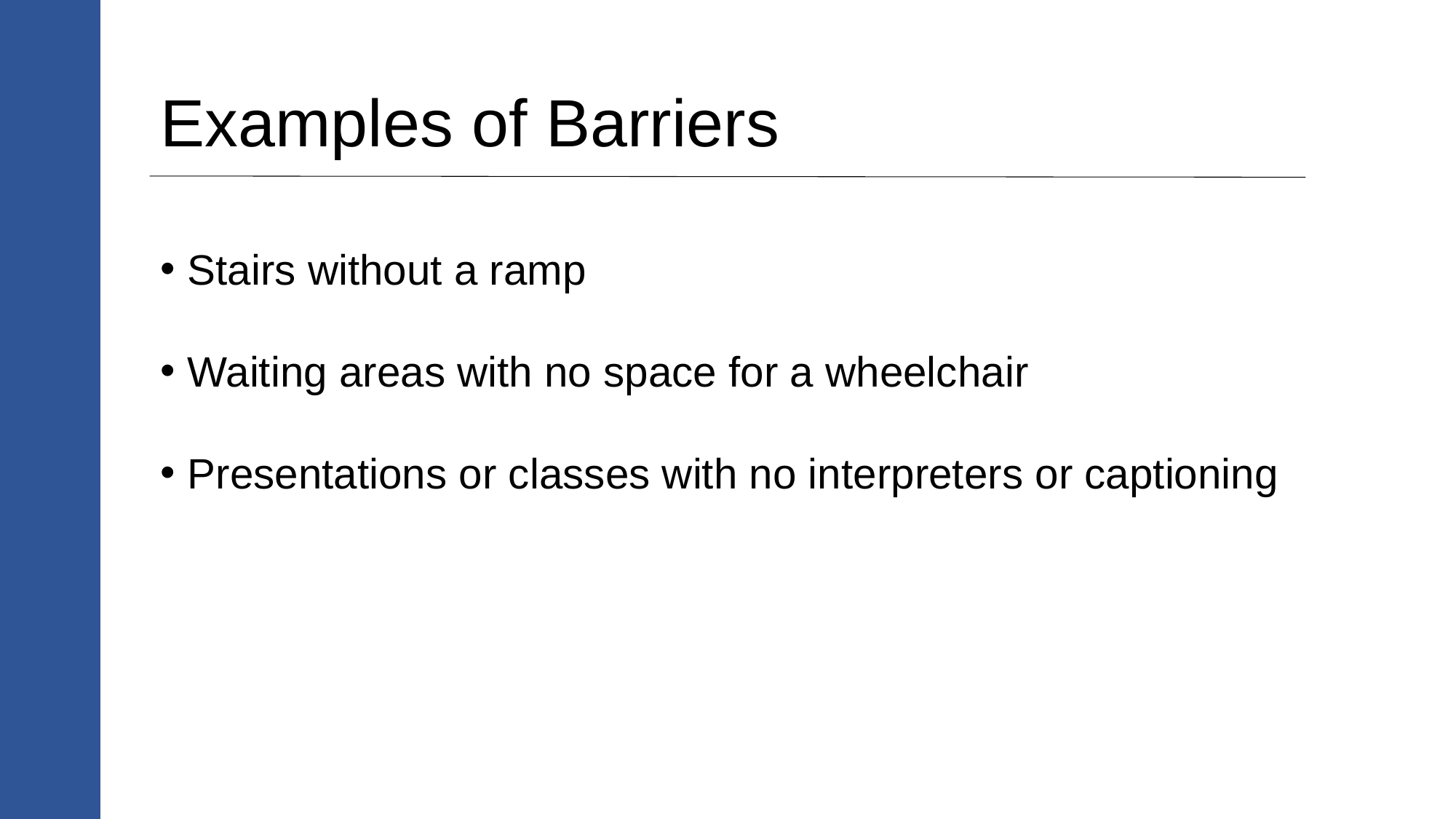

# Examples of Barriers
Stairs without a ramp
Waiting areas with no space for a wheelchair
Presentations or classes with no interpreters or captioning